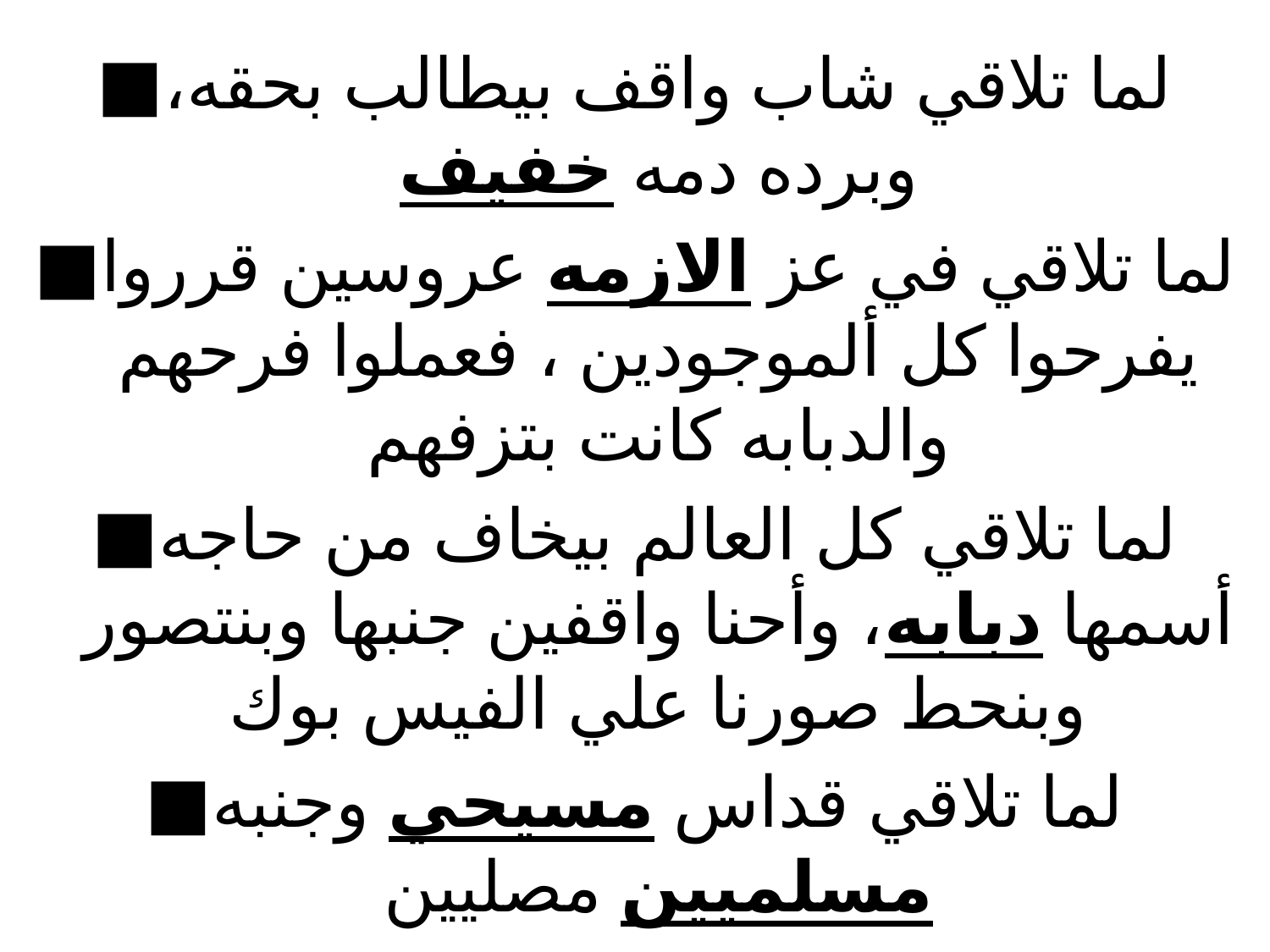

■لما تلاقي شاب واقف بيطالب بحقه، وبرده دمه خفيف
■لما تلاقي في عز الازمه عروسين قرروا يفرحوا كل ألموجودين ، فعملوا فرحهم والدبابه كانت بتزفهم
■لما تلاقي كل العالم بيخاف من حاجه أسمها دبابه، وأحنا واقفين جنبها وبنتصور وبنحط صورنا علي الفيس بوك
■لما تلاقي قداس مسيحي وجنبه مسلميين مصليين